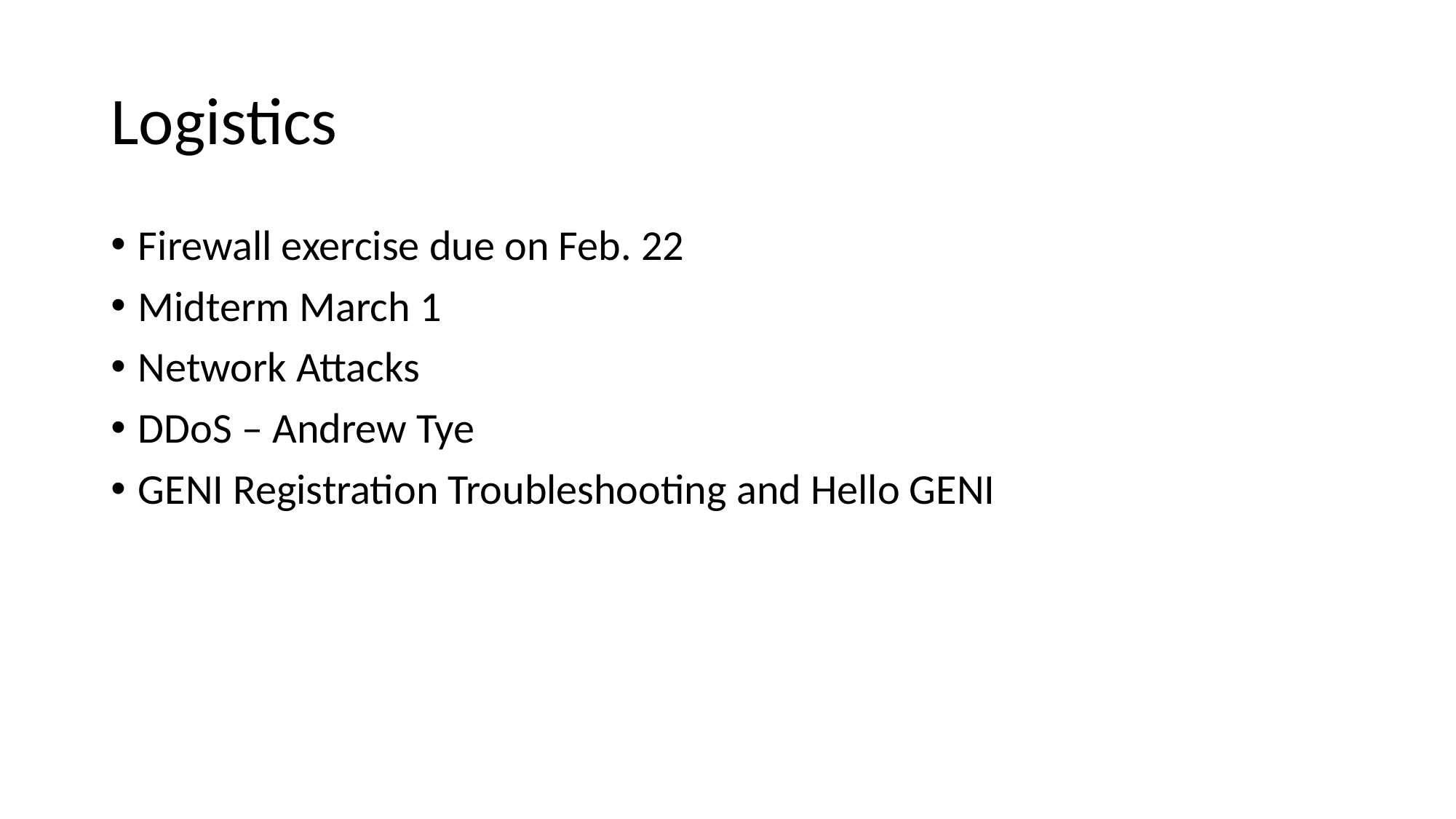

# Logistics
Firewall exercise due on Feb. 22
Midterm March 1
Network Attacks
DDoS – Andrew Tye
GENI Registration Troubleshooting and Hello GENI